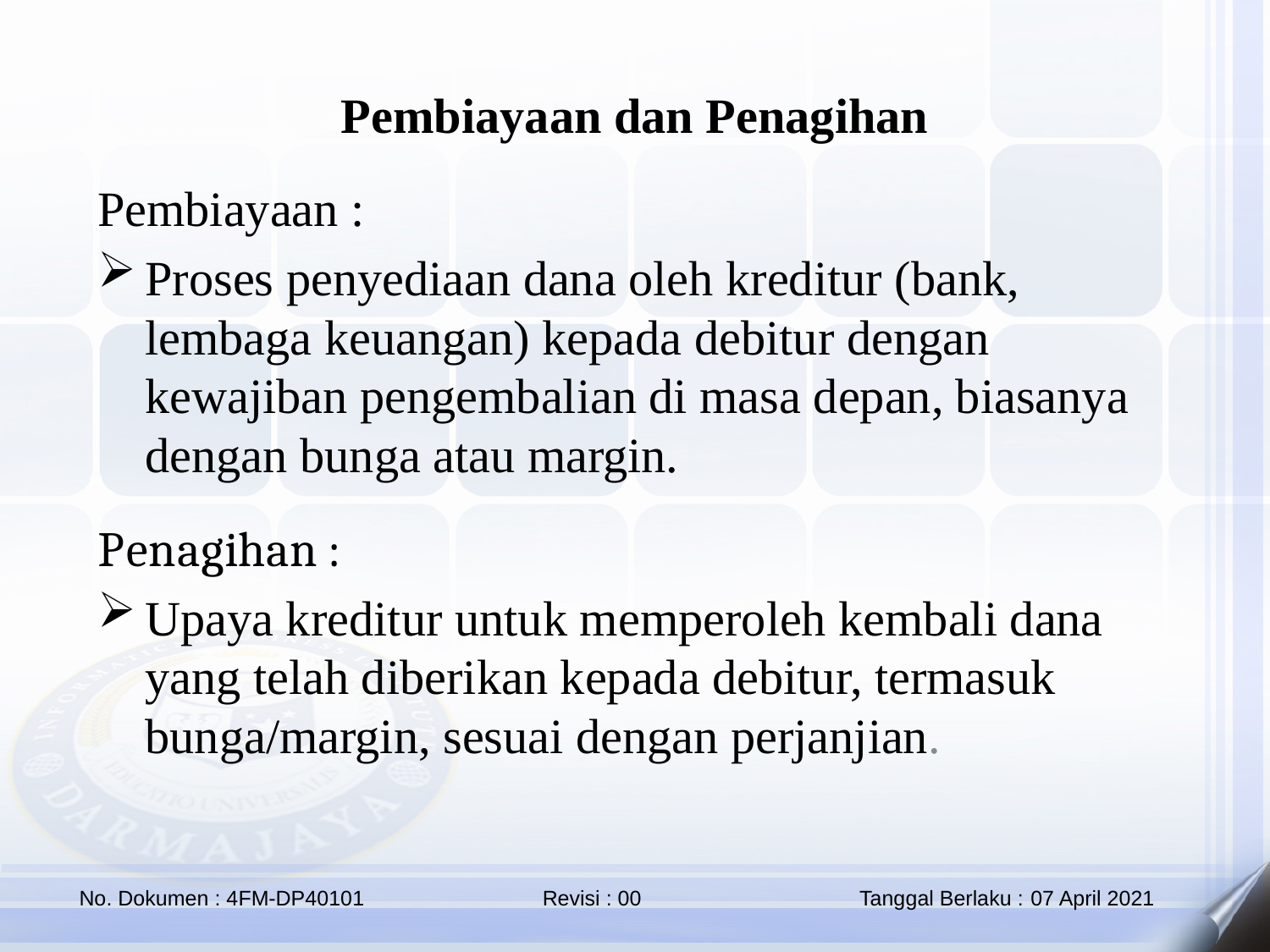

Pembiayaan dan Penagihan

Pembiayaan :
Proses penyediaan dana oleh kreditur (bank, lembaga keuangan) kepada debitur dengan kewajiban pengembalian di masa depan, biasanya dengan bunga atau margin.

Penagihan :
Upaya kreditur untuk memperoleh kembali dana yang telah diberikan kepada debitur, termasuk bunga/margin, sesuai dengan perjanjian.